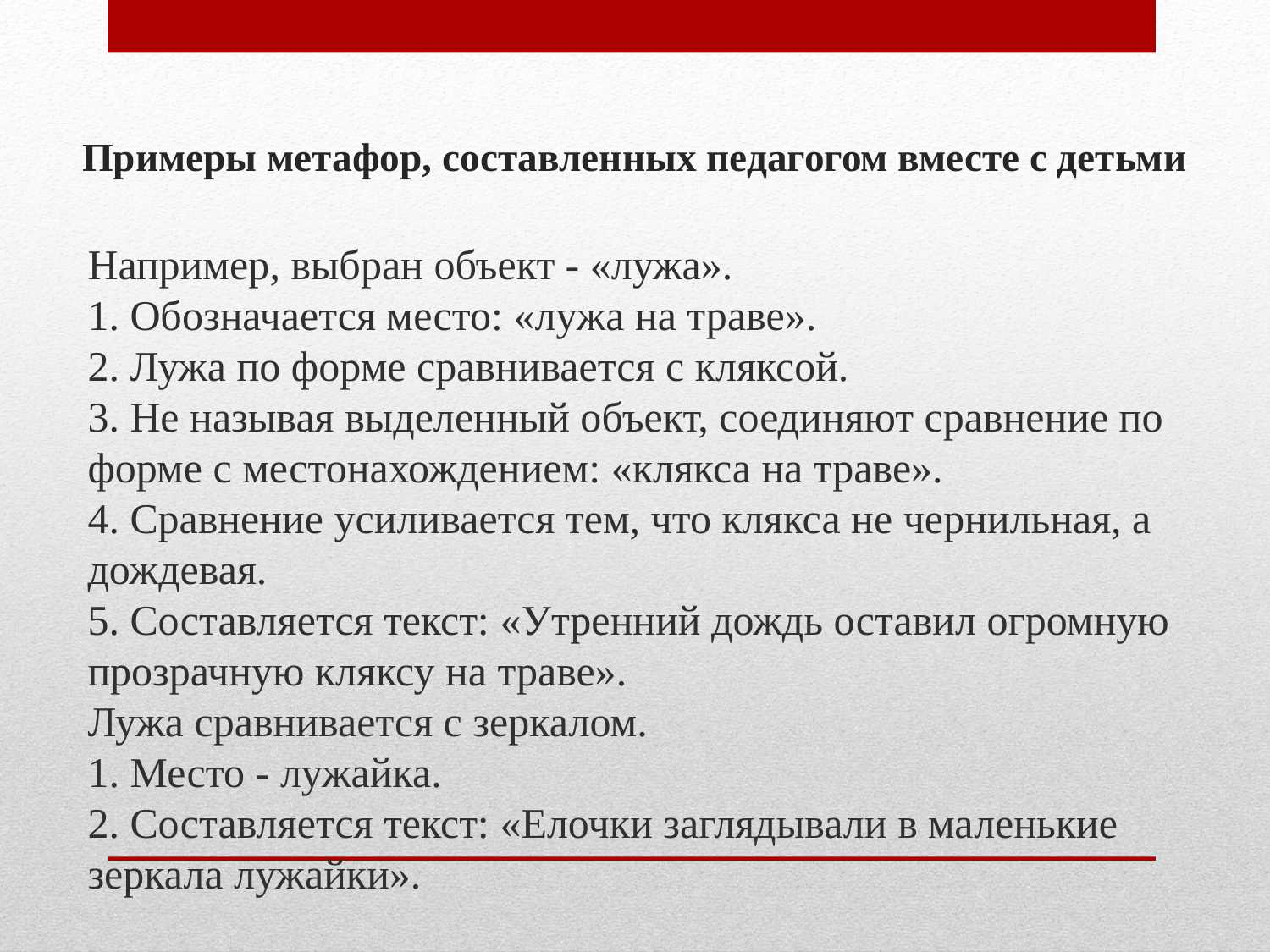

# Примеры метафор, составленных педагогом вместе с детьми
Например, выбран объект - «лужа».
1. Обозначается место: «лужа на траве».
2. Лужа по форме сравнивается с кляксой.
3. Не называя выделенный объект, соединяют сравнение по форме с местонахождением: «клякса на траве».
4. Сравнение усиливается тем, что клякса не чернильная, а дождевая.
5. Составляется текст: «Утренний дождь оставил огромную прозрачную кляксу на траве».
Лужа сравнивается с зеркалом.
1. Место - лужайка.
2. Составляется текст: «Елочки заглядывали в маленькие зеркала лужайки».